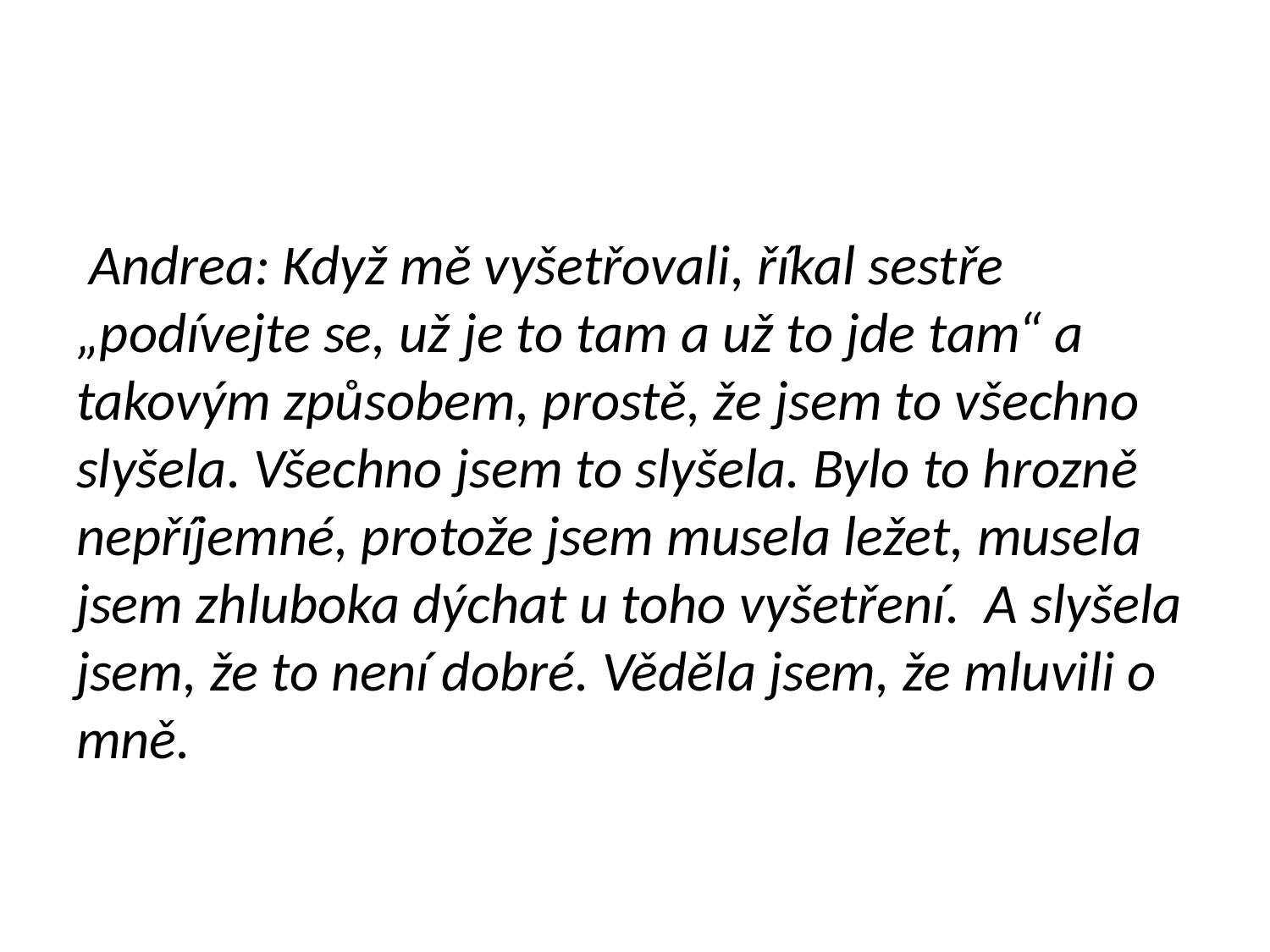

Andrea: Když mě vyšetřovali, říkal sestře „podívejte se, už je to tam a už to jde tam“ a takovým způsobem, prostě, že jsem to všechno slyšela. Všechno jsem to slyšela. Bylo to hrozně nepříjemné, protože jsem musela ležet, musela jsem zhluboka dýchat u toho vyšetření.  A slyšela jsem, že to není dobré. Věděla jsem, že mluvili o mně.